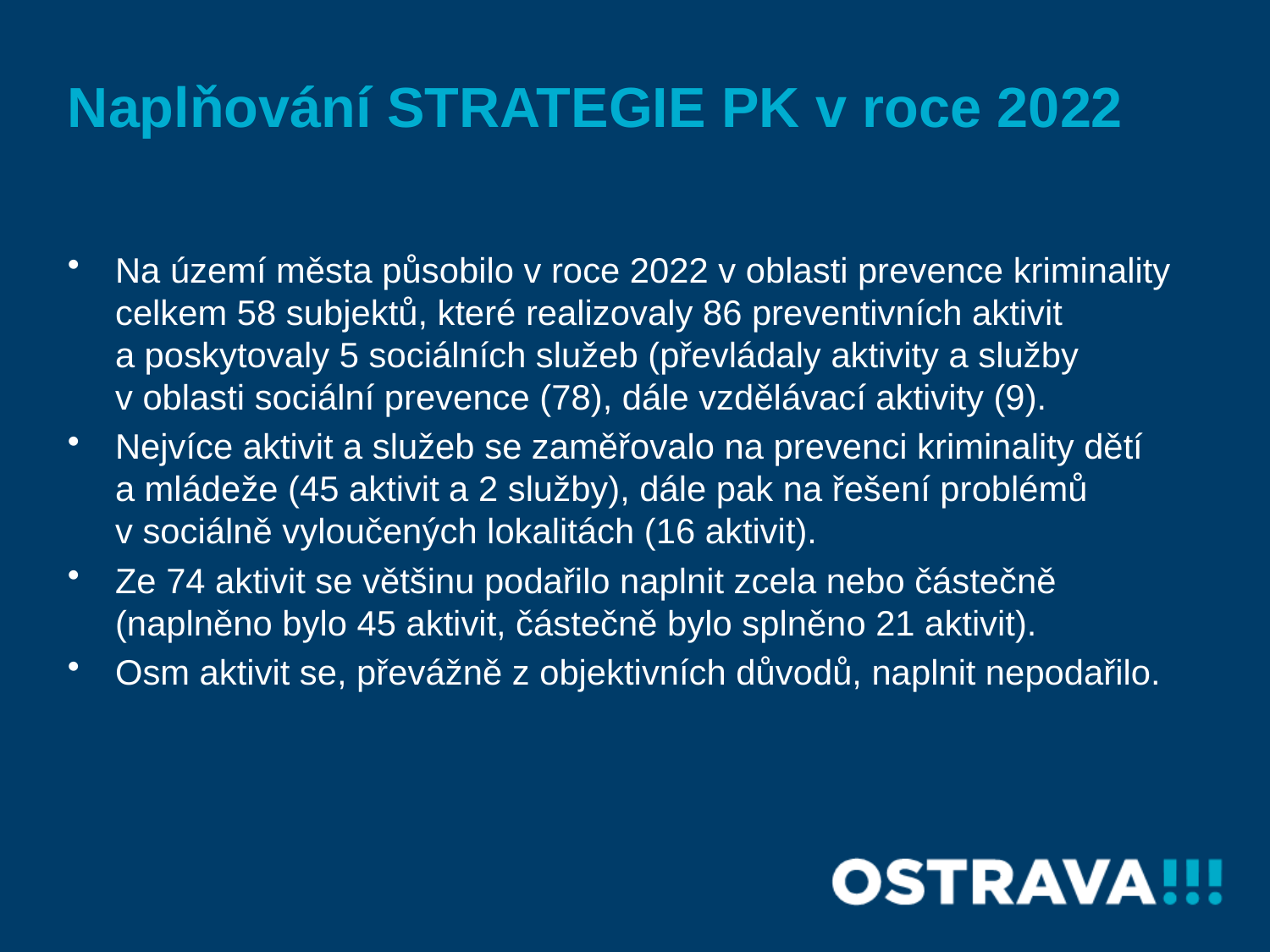

# Naplňování STRATEGIE PK v roce 2022

Na území města působilo v roce 2022 v oblasti prevence kriminality celkem 58 subjektů, které realizovaly 86 preventivních aktivit
a poskytovaly 5 sociálních služeb (převládaly aktivity a služby v oblasti sociální prevence (78), dále vzdělávací aktivity (9).
Nejvíce aktivit a služeb se zaměřovalo na prevenci kriminality dětí
a mládeže (45 aktivit a 2 služby), dále pak na řešení problémů v sociálně vyloučených lokalitách (16 aktivit).
Ze 74 aktivit se většinu podařilo naplnit zcela nebo částečně (naplněno bylo 45 aktivit, částečně bylo splněno 21 aktivit).
Osm aktivit se, převážně z objektivních důvodů, naplnit nepodařilo.